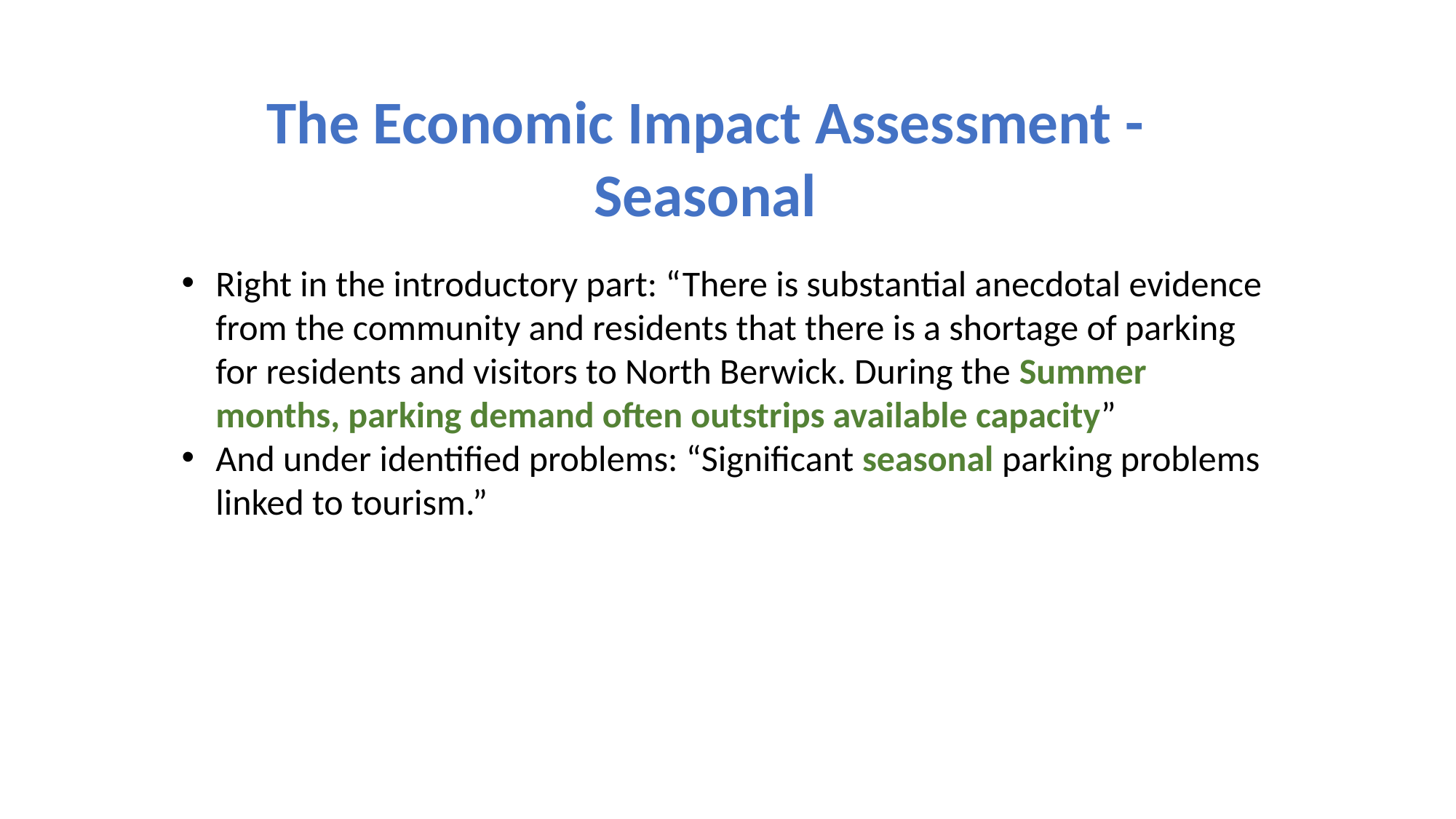

The Economic Impact Assessment - Seasonal
Right in the introductory part: “There is substantial anecdotal evidence from the community and residents that there is a shortage of parking for residents and visitors to North Berwick. During the Summer months, parking demand often outstrips available capacity”
And under identified problems: “Significant seasonal parking problems linked to tourism.”